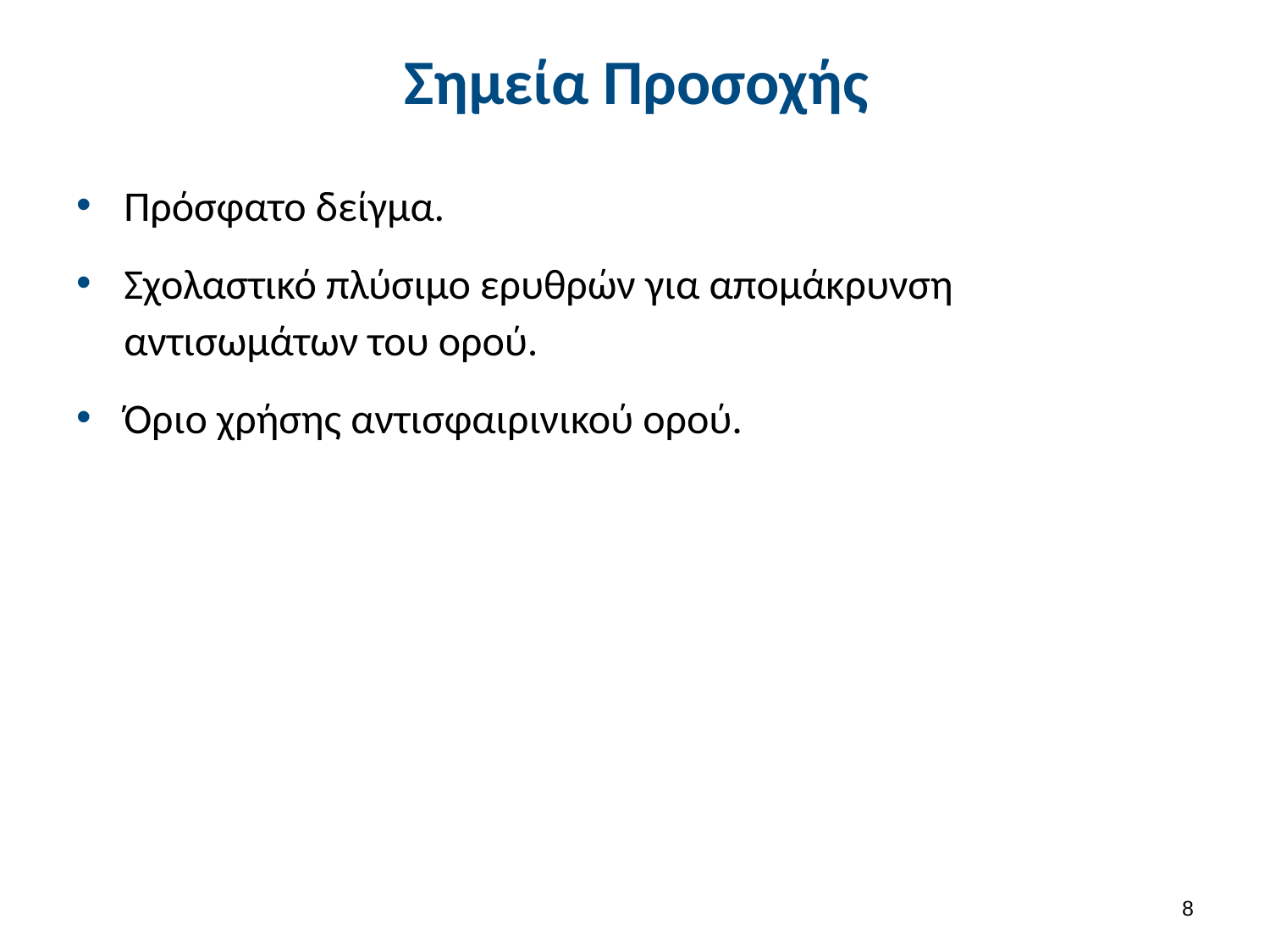

# Σημεία Προσοχής
Πρόσφατο δείγμα.
Σχολαστικό πλύσιμο ερυθρών για απομάκρυνση αντισωμάτων του ορού.
Όριο χρήσης αντισφαιρινικού ορού.

8